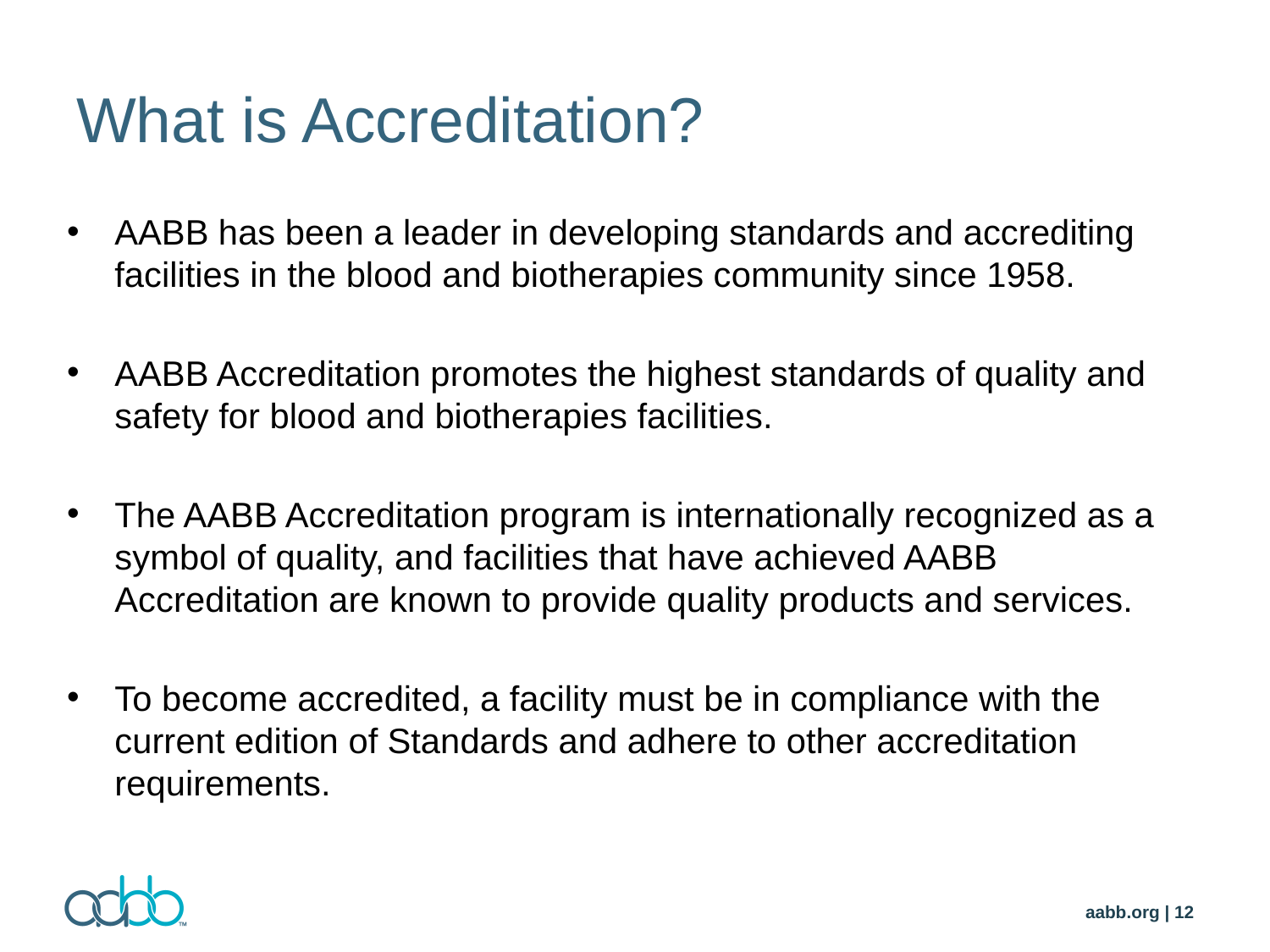

# What is Accreditation?
AABB has been a leader in developing standards and accrediting facilities in the blood and biotherapies community since 1958.

AABB Accreditation promotes the highest standards of quality and safety for blood and biotherapies facilities.

The AABB Accreditation program is internationally recognized as a symbol of quality, and facilities that have achieved AABB Accreditation are known to provide quality products and services.

To become accredited, a facility must be in compliance with the current edition of Standards and adhere to other accreditation requirements.

aabb.org | 12